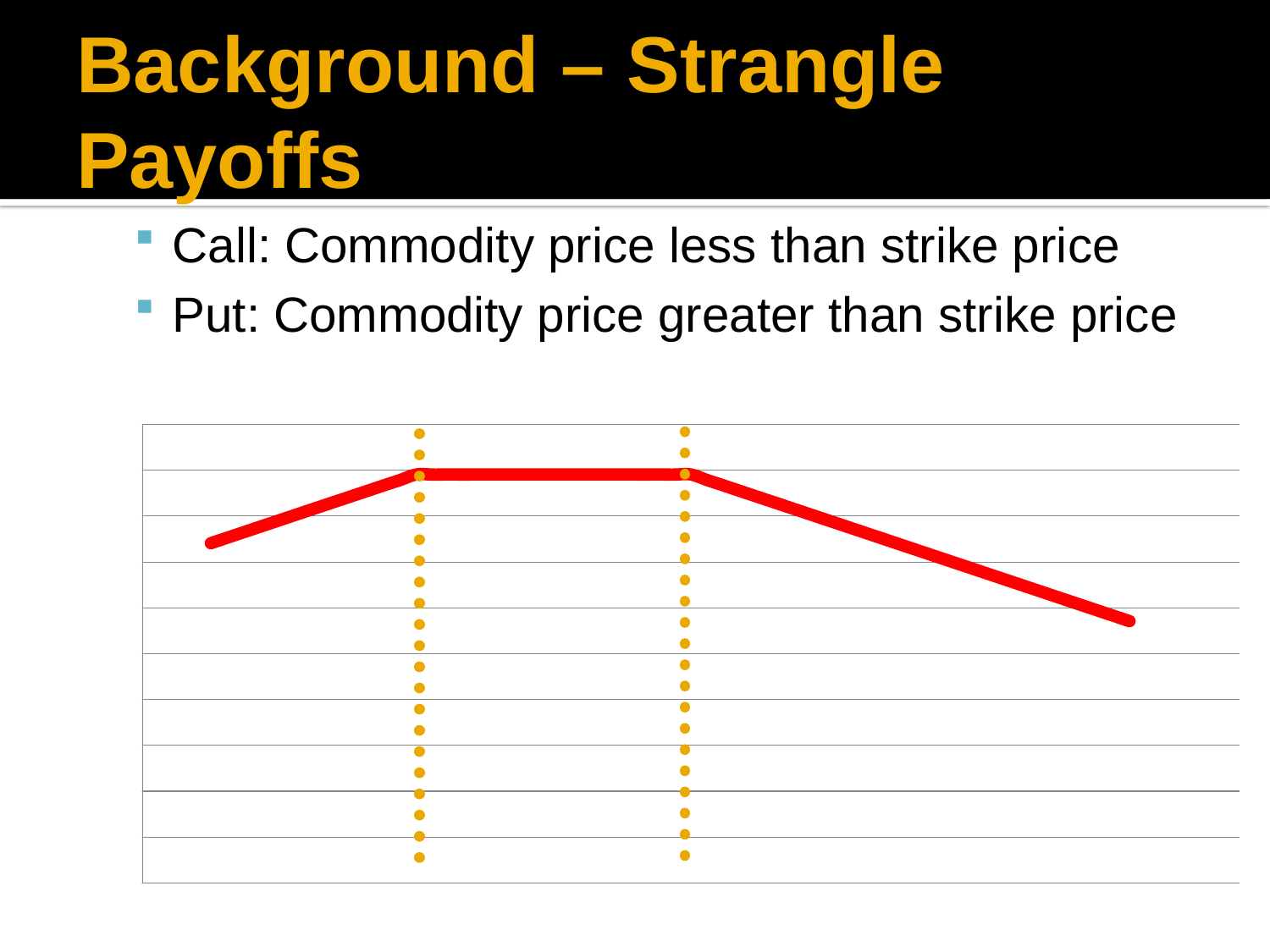

# Background – Strangle Payoffs
Call: Commodity price less than strike price
Put: Commodity price greater than strike price

### Chart:  Payoffs Put=1100, call=1120

| Category | strangle payoff+premium |
|---|---|